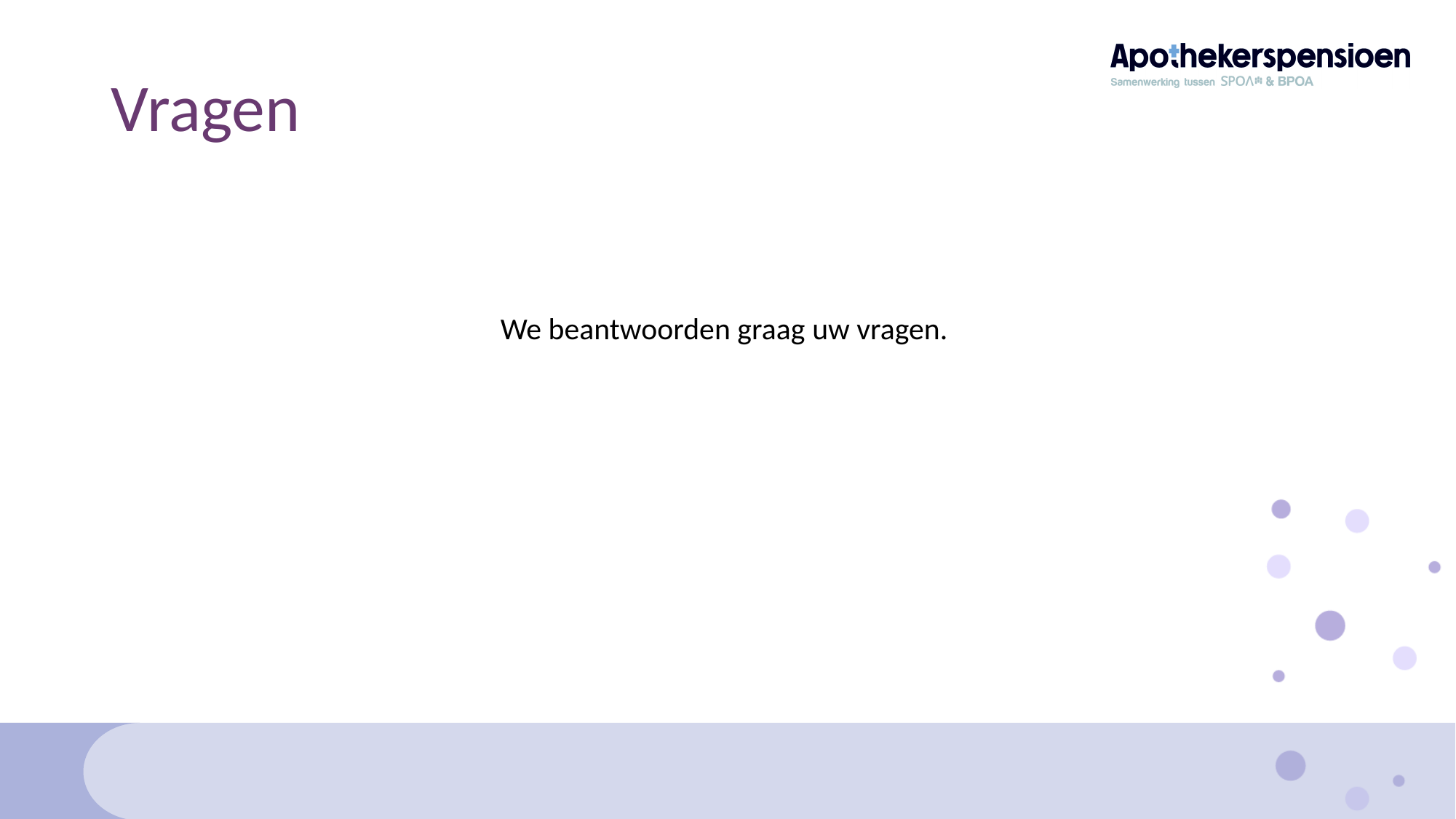

# Vragen
We beantwoorden graag uw vragen.